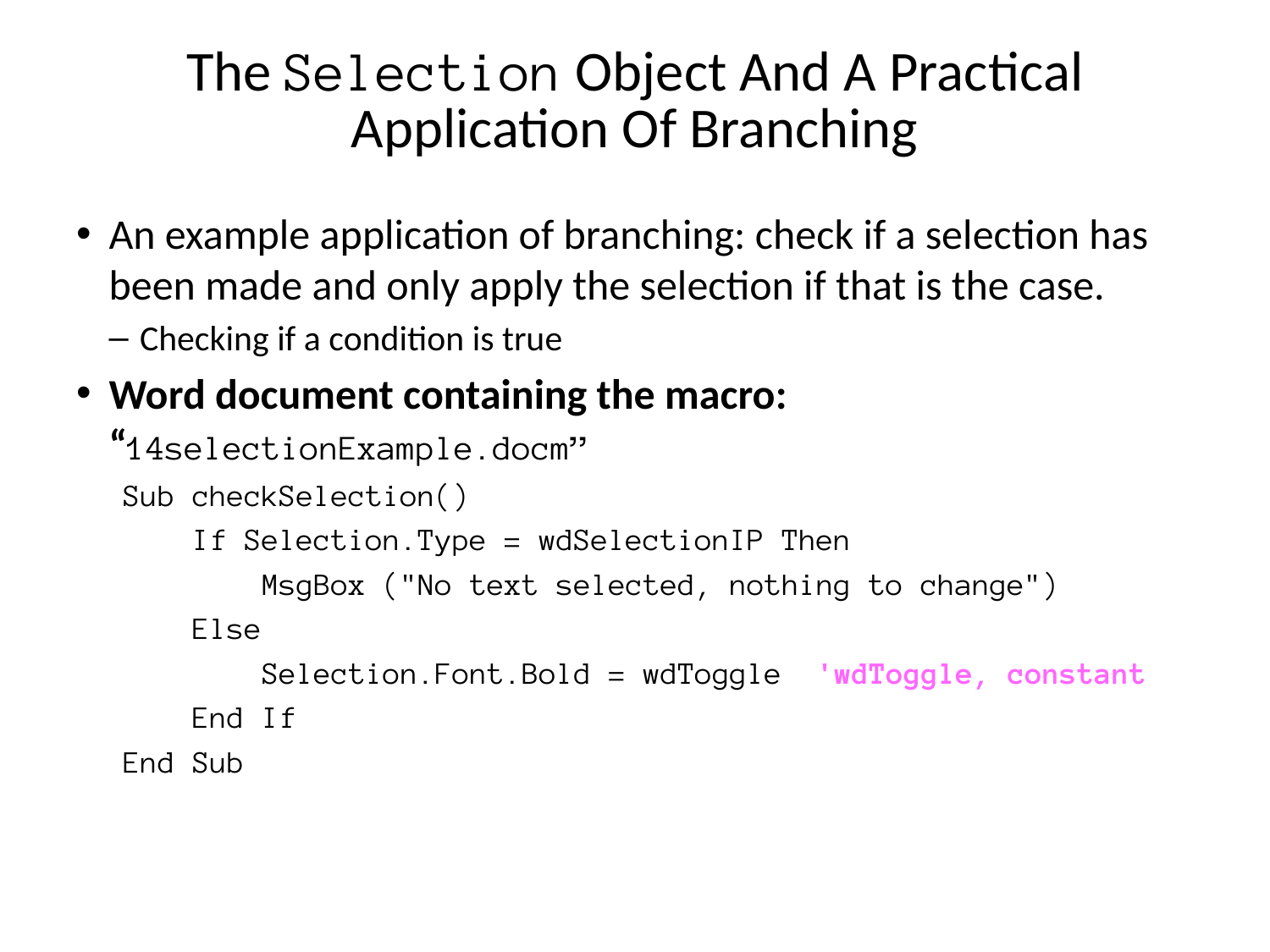

# The Selection Object And A Practical Application Of Branching
An example application of branching: check if a selection has been made and only apply the selection if that is the case.
Checking if a condition is true
Word document containing the macro: “14selectionExample.docm”
Sub checkSelection()
    If Selection.Type = wdSelectionIP Then
        MsgBox ("No text selected, nothing to change")
    Else
        Selection.Font.Bold = wdToggle  'wdToggle, constant
    End If
End Sub